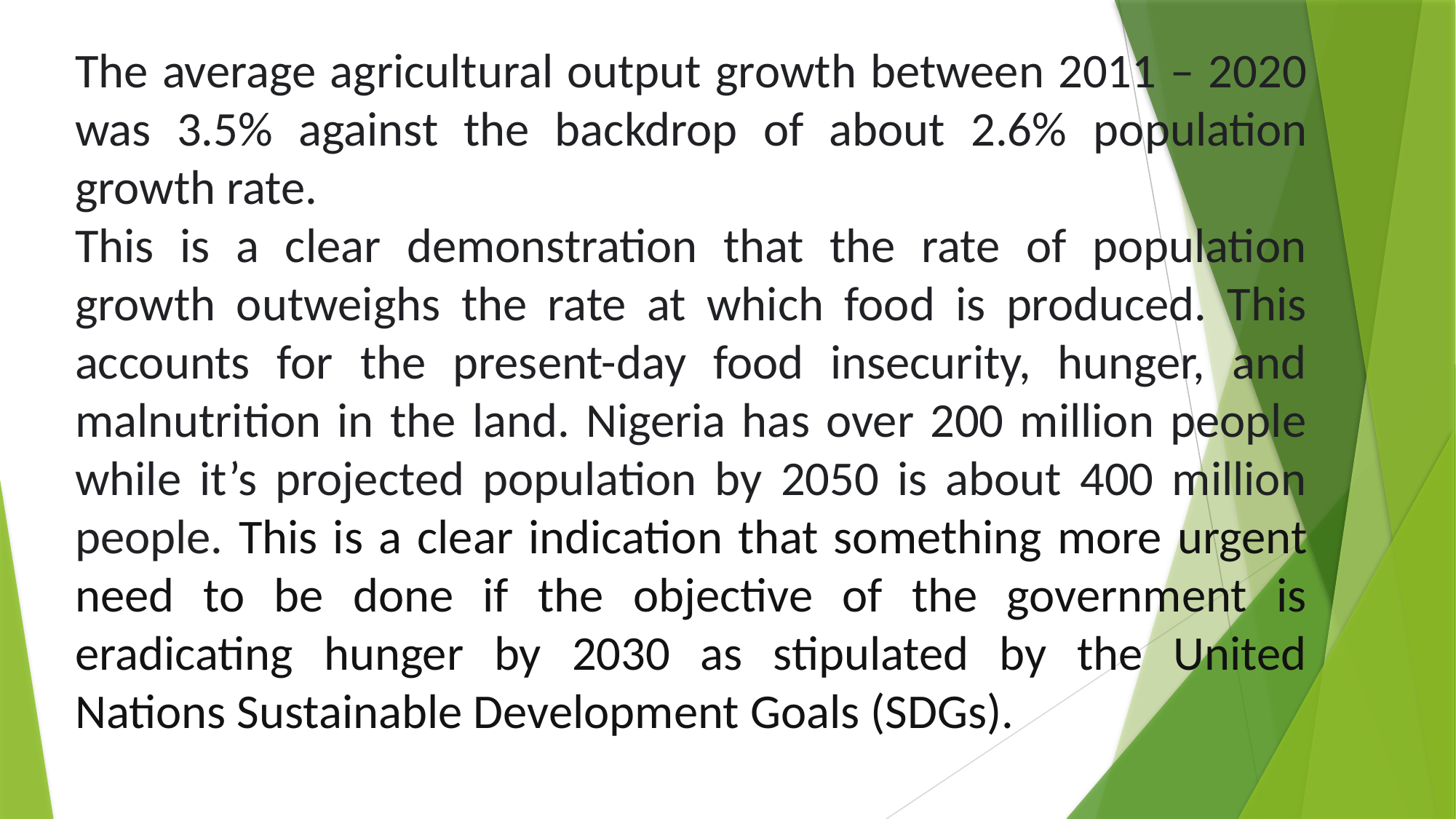

The average agricultural output growth between 2011 – 2020 was 3.5% against the backdrop of about 2.6% population growth rate.
This is a clear demonstration that the rate of population growth outweighs the rate at which food is produced. This accounts for the present-day food insecurity, hunger, and malnutrition in the land. Nigeria has over 200 million people while it’s projected population by 2050 is about 400 million people. This is a clear indication that something more urgent need to be done if the objective of the government is eradicating hunger by 2030 as stipulated by the United Nations Sustainable Development Goals (SDGs).